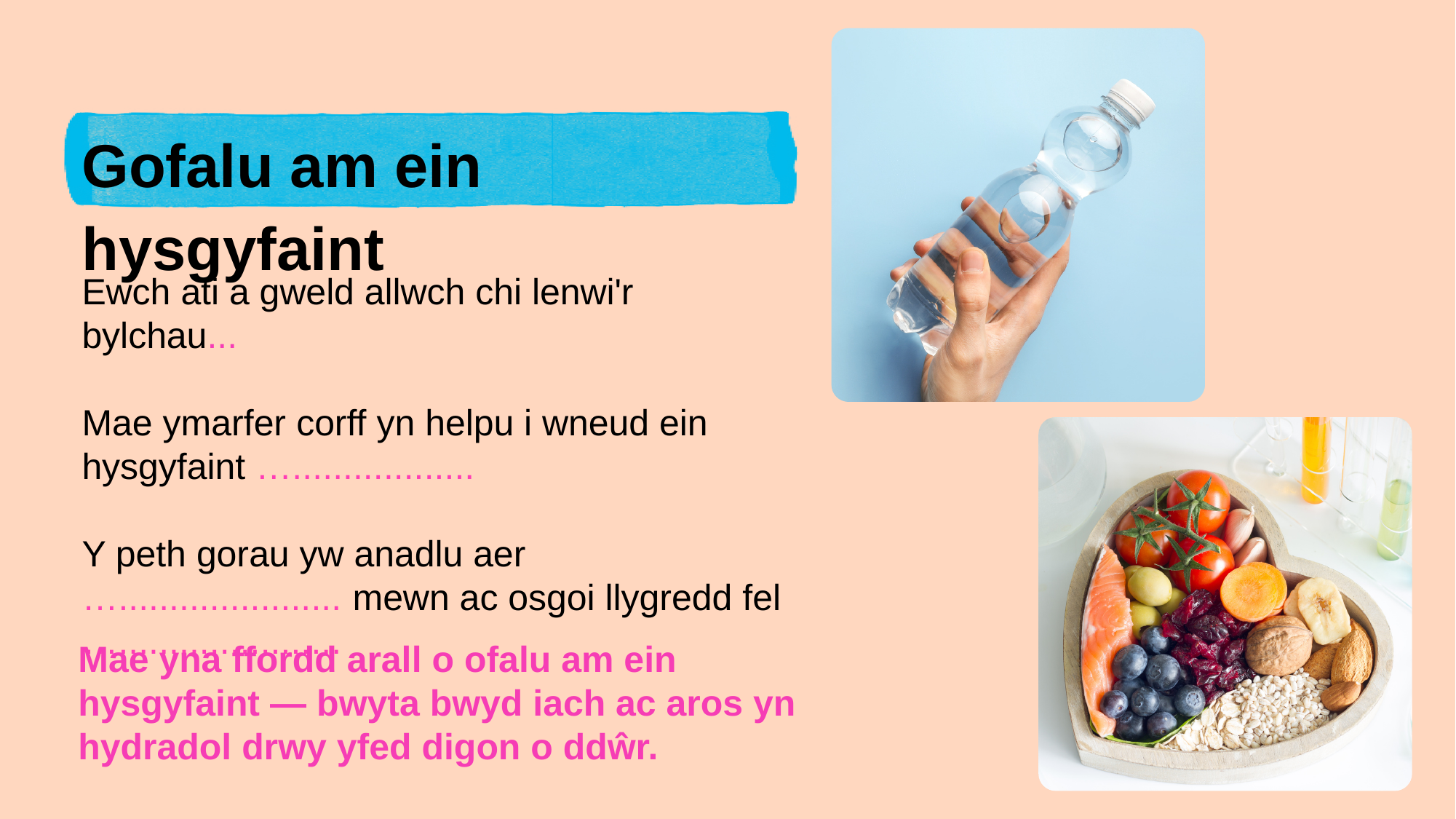

Gofalu am ein hysgyfaint
Ewch ati a gweld allwch chi lenwi'r bylchau...

Mae ymarfer corff yn helpu i wneud ein hysgyfaint …..................

Y peth gorau yw anadlu aer …...................... mewn ac osgoi llygredd fel …......................

Mae yna ffordd arall o ofalu am ein hysgyfaint — bwyta bwyd iach ac aros yn hydradol drwy yfed digon o ddŵr.